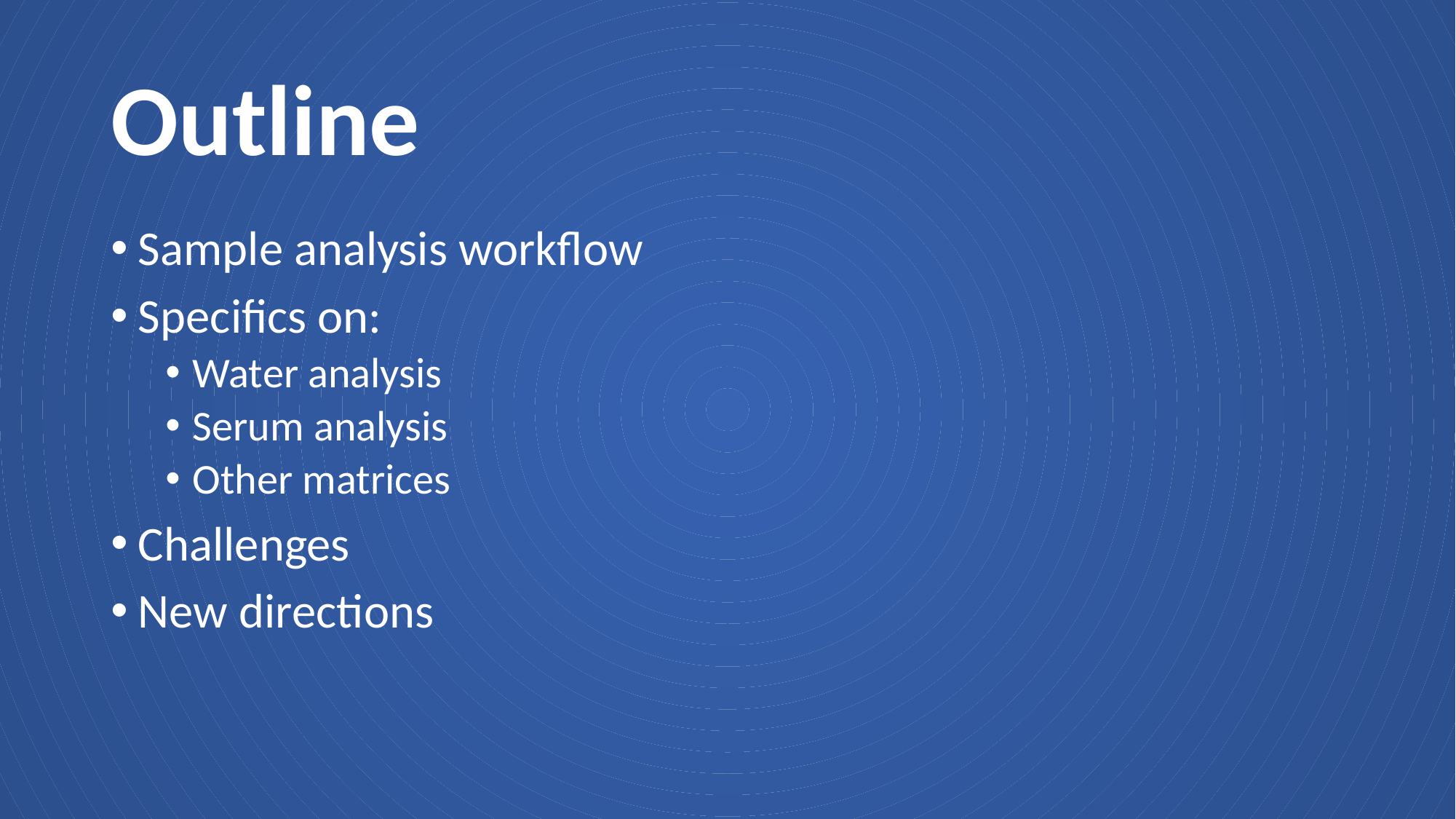

# Outline
Sample analysis workflow
Specifics on:
Water analysis
Serum analysis
Other matrices
Challenges
New directions